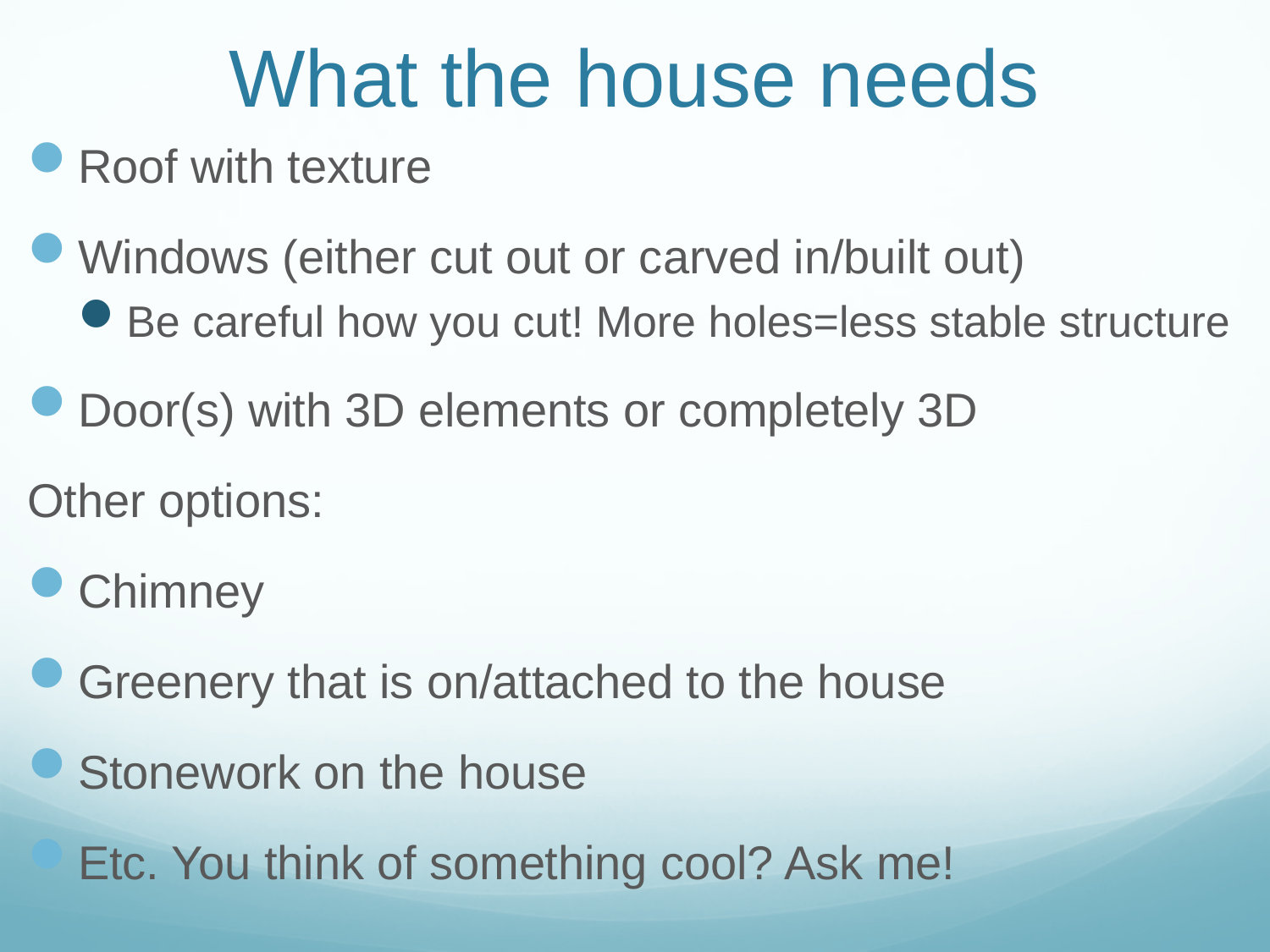

# What the house needs
Roof with texture
Windows (either cut out or carved in/built out)
Be careful how you cut! More holes=less stable structure
Door(s) with 3D elements or completely 3D
Other options:
Chimney
Greenery that is on/attached to the house
Stonework on the house
Etc. You think of something cool? Ask me!